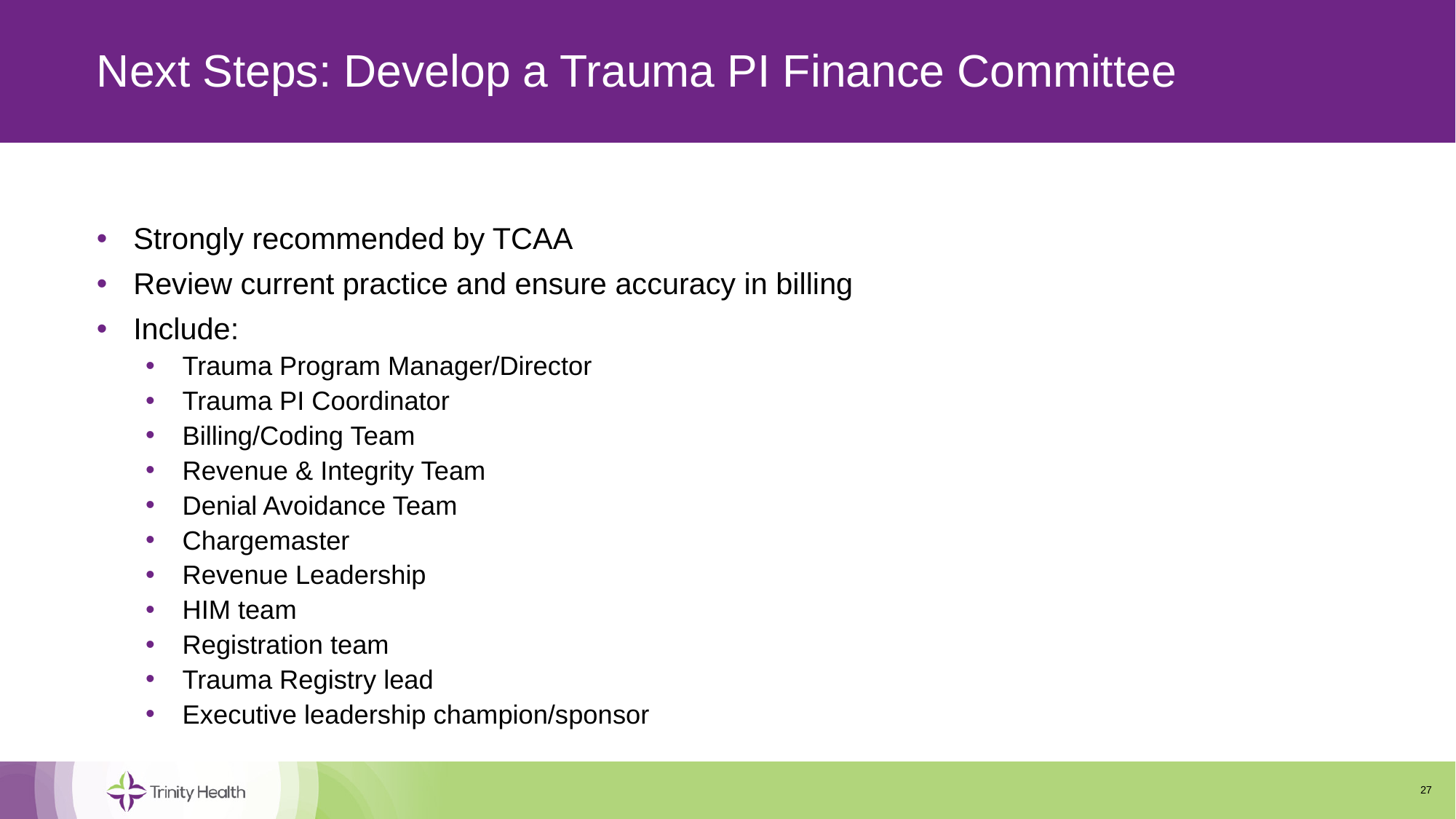

# Next Steps: Develop a Trauma PI Finance Committee
Strongly recommended by TCAA
Review current practice and ensure accuracy in billing
Include:
Trauma Program Manager/Director
Trauma PI Coordinator
Billing/Coding Team
Revenue & Integrity Team
Denial Avoidance Team
Chargemaster
Revenue Leadership
HIM team
Registration team
Trauma Registry lead
Executive leadership champion/sponsor

27